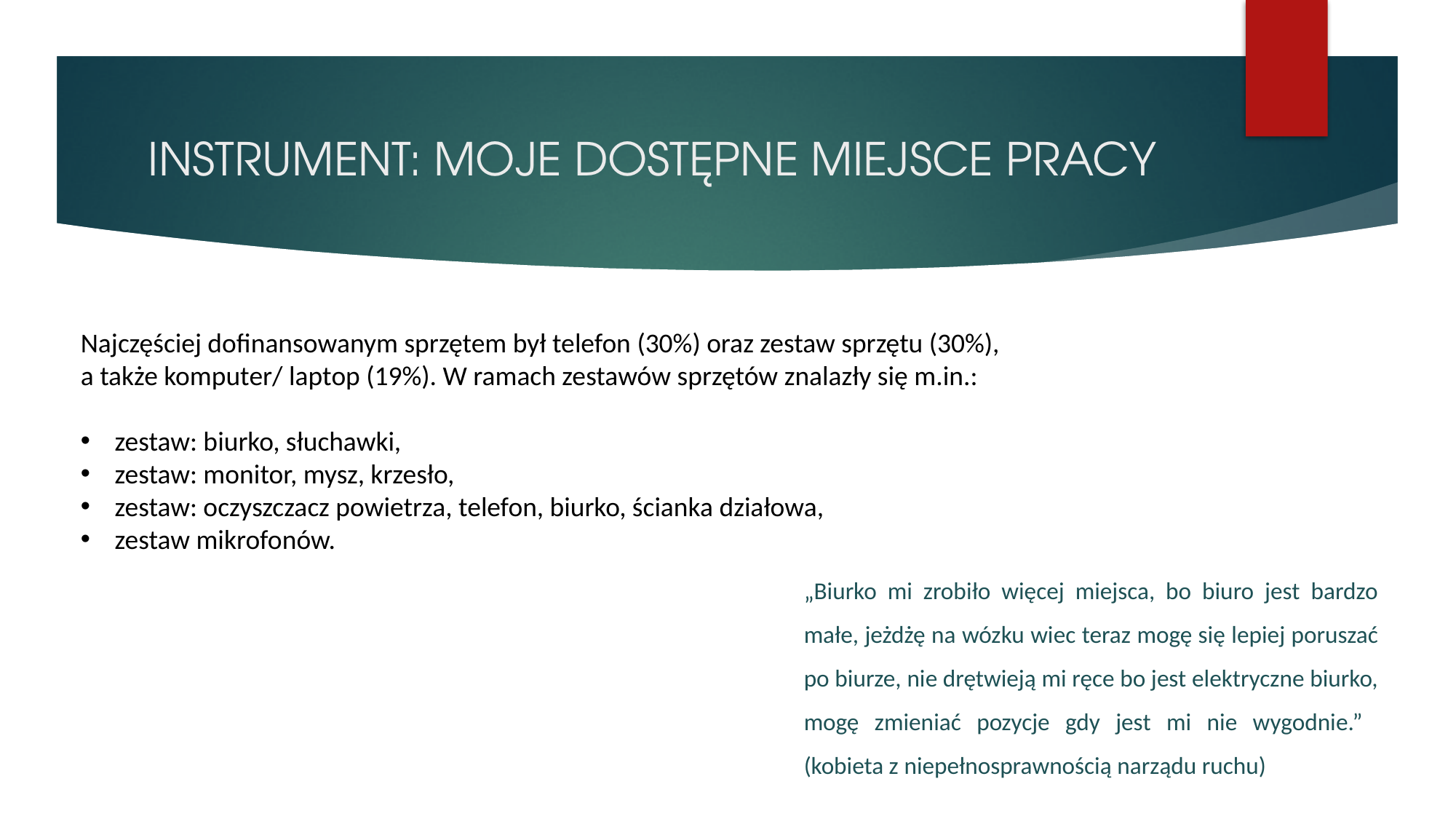

# INSTRUMENT: MOJE DOSTĘPNE MIEJSCE PRACY

Najczęściej dofinansowanym sprzętem był telefon (30%) oraz zestaw sprzętu (30%),
a także komputer/ laptop (19%). W ramach zestawów sprzętów znalazły się m.in.:

zestaw: biurko, słuchawki,
zestaw: monitor, mysz, krzesło,
zestaw: oczyszczacz powietrza, telefon, biurko, ścianka działowa,
zestaw mikrofonów.
„Biurko mi zrobiło więcej miejsca, bo biuro jest bardzo małe, jeżdżę na wózku wiec teraz mogę się lepiej poruszać po biurze, nie drętwieją mi ręce bo jest elektryczne biurko, mogę zmieniać pozycje gdy jest mi nie wygodnie.”  (kobieta z niepełnosprawnością narządu ruchu)